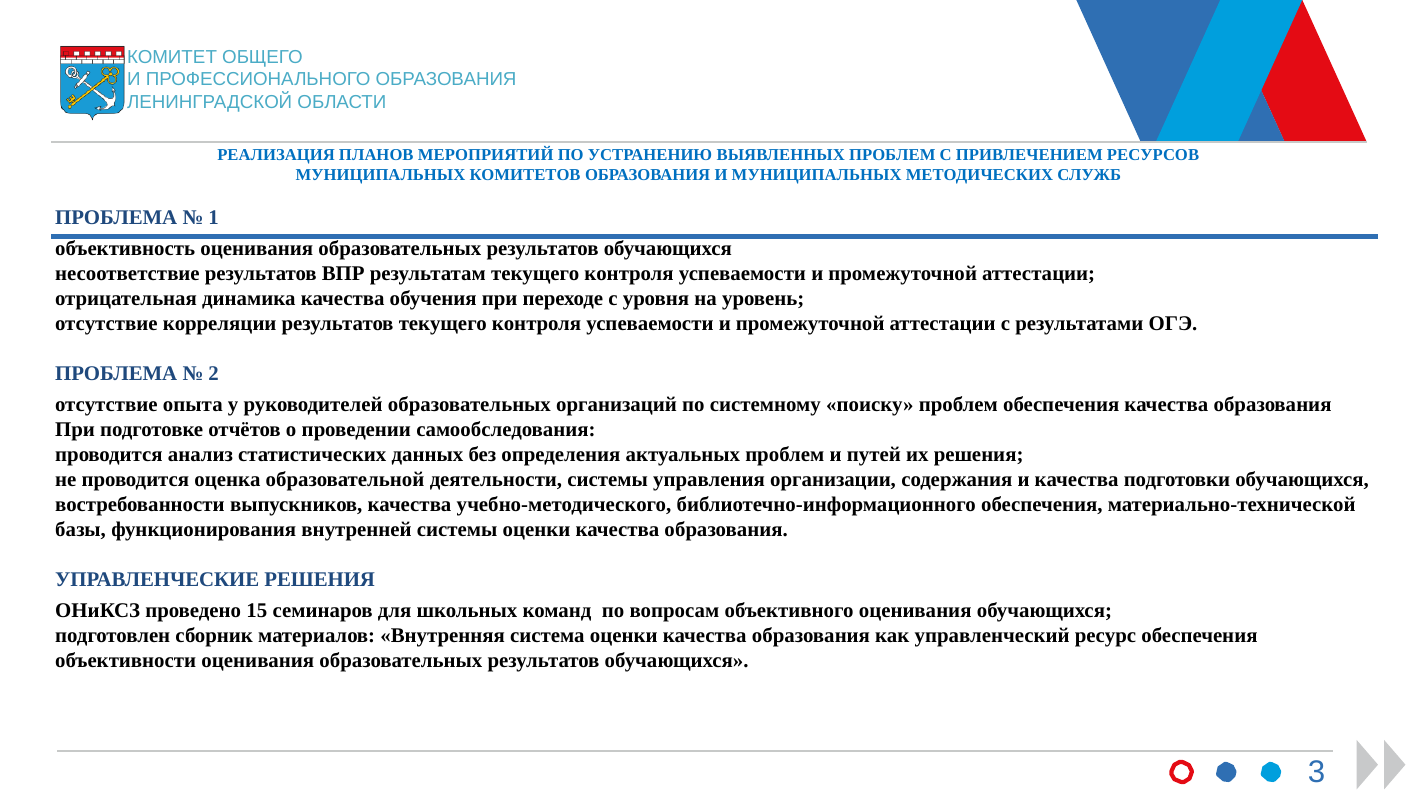

КОМИТЕТ ОБЩЕГО
И ПРОФЕССИОНАЛЬНОГО ОБРАЗОВАНИЯ
ЛЕНИНГРАДСКОЙ ОБЛАСТИ

РЕАЛИЗАЦИЯ ПЛАНОВ МЕРОПРИЯТИЙ ПО УСТРАНЕНИЮ ВЫЯВЛЕННЫХ ПРОБЛЕМ С ПРИВЛЕЧЕНИЕМ РЕСУРСОВ МУНИЦИПАЛЬНЫХ КОМИТЕТОВ ОБРАЗОВАНИЯ И МУНИЦИПАЛЬНЫХ МЕТОДИЧЕСКИХ СЛУЖБ

ПРОБЛЕМА № 1
объективность оценивания образовательных результатов обучающихся
несоответствие результатов ВПР результатам текущего контроля успеваемости и промежуточной аттестации;
отрицательная динамика качества обучения при переходе с уровня на уровень;
отсутствие корреляции результатов текущего контроля успеваемости и промежуточной аттестации с результатами ОГЭ.
ПРОБЛЕМА № 2
отсутствие опыта у руководителей образовательных организаций по системному «поиску» проблем обеспечения качества образования
При подготовке отчётов о проведении самообследования:
проводится анализ статистических данных без определения актуальных проблем и путей их решения;
не проводится оценка образовательной деятельности, системы управления организации, содержания и качества подготовки обучающихся, востребованности выпускников, качества учебно-методического, библиотечно-информационного обеспечения, материально-технической базы, функционирования внутренней системы оценки качества образования.
УПРАВЛЕНЧЕСКИЕ РЕШЕНИЯ
ОНиКСЗ проведено 15 семинаров для школьных команд  по вопросам объективного оценивания обучающихся;
подготовлен сборник материалов: «Внутренняя система оценки качества образования как управленческий ресурс обеспечения объективности оценивания образовательных результатов обучающихся».

32